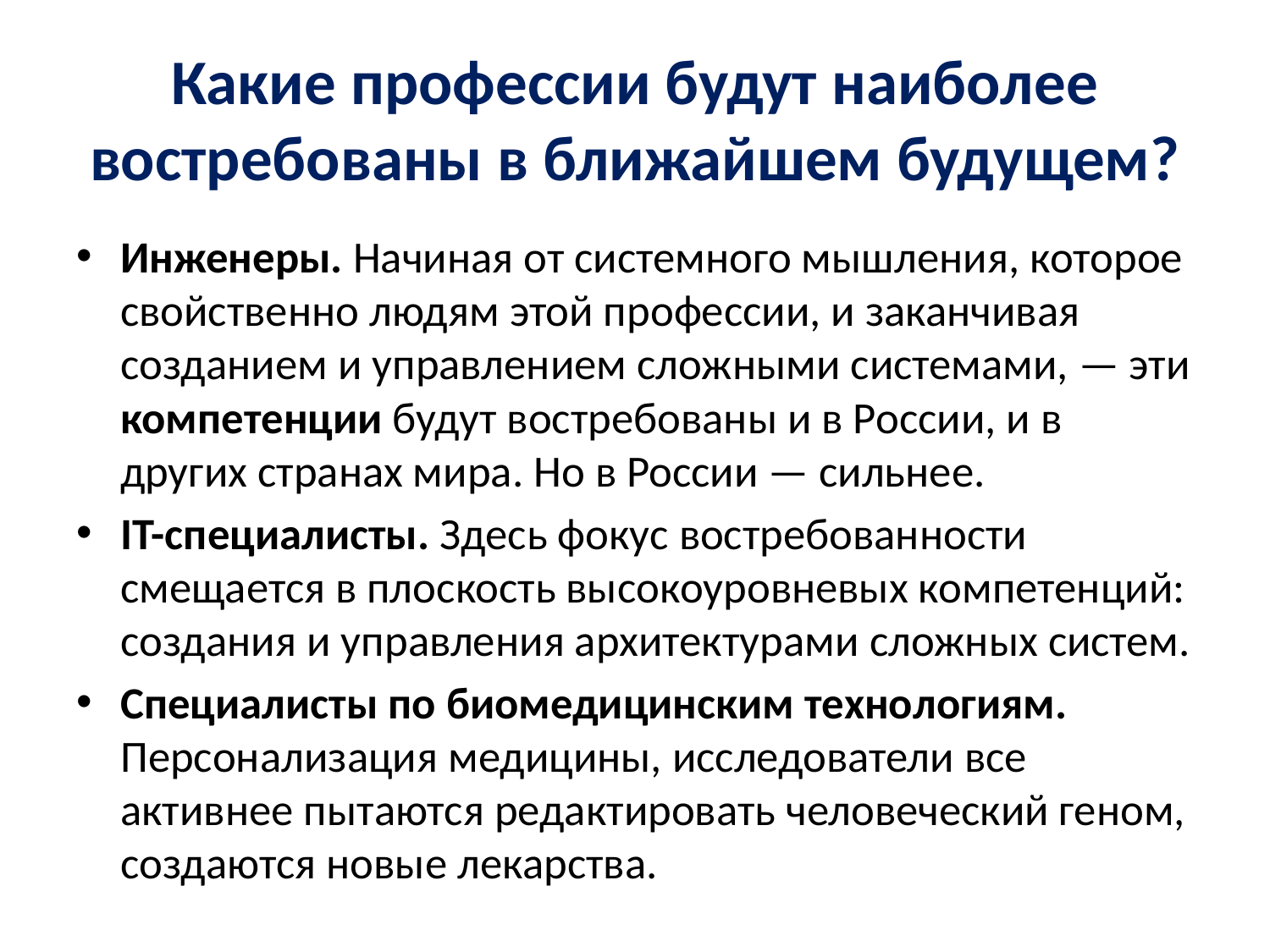

# Какие профессии будут наиболее востребованы в ближайшем будущем?
Инженеры. Начиная от системного мышления, которое свойственно людям этой профессии, и заканчивая созданием и управлением сложными системами, — эти компетенции будут востребованы и в России, и в других странах мира. Но в России — сильнее.
IT-специалисты. Здесь фокус востребованности смещается в плоскость высокоуровневых компетенций: создания и управления архитектурами сложных систем.
Специалисты по биомедицинским технологиям. Персонализация медицины, исследователи все активнее пытаются редактировать человеческий геном, создаются новые лекарства.